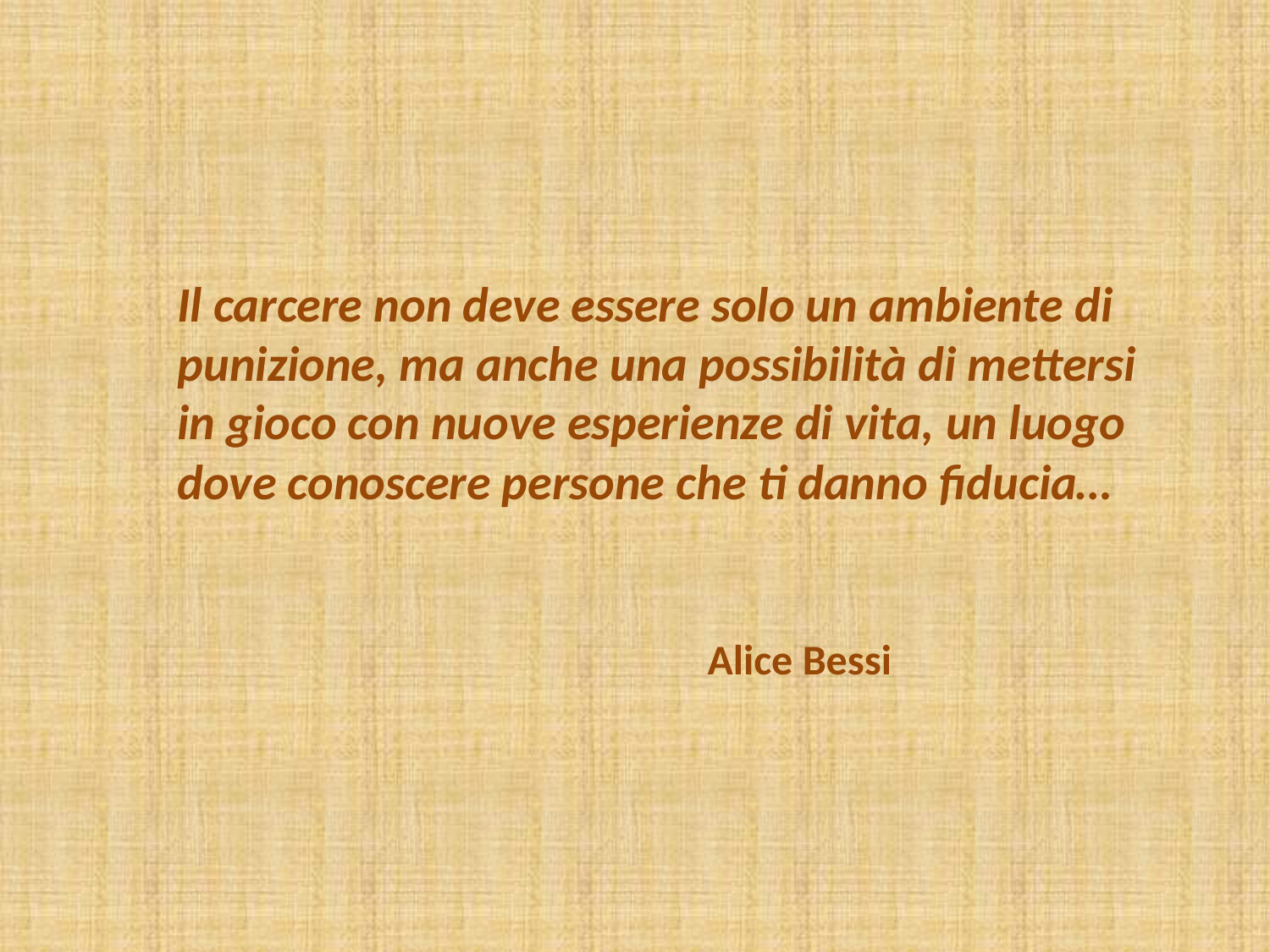

Il carcere non deve essere solo un ambiente di punizione, ma anche una possibilità di mettersi in gioco con nuove esperienze di vita, un luogo dove conoscere persone che ti danno fiducia…
Alice Bessi